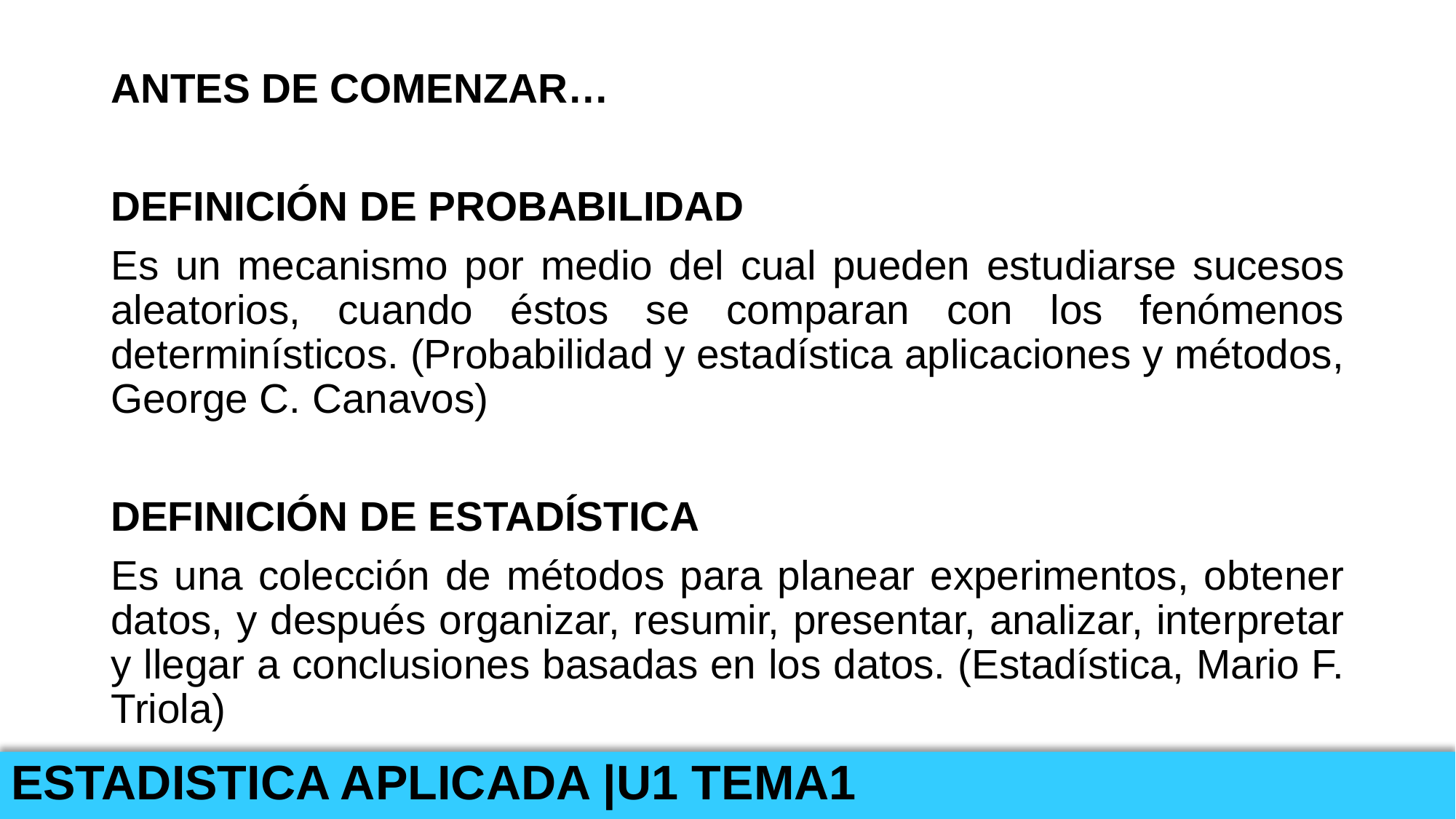

ANTES DE COMENZAR…

DEFINICIÓN DE PROBABILIDAD
Es un mecanismo por medio del cual pueden estudiarse sucesos aleatorios, cuando éstos se comparan con los fenómenos determinísticos. (Probabilidad y estadística aplicaciones y métodos, George C. Canavos)

DEFINICIÓN DE ESTADÍSTICA
Es una colección de métodos para planear experimentos, obtener datos, y después organizar, resumir, presentar, analizar, interpretar y llegar a conclusiones basadas en los datos. (Estadística, Mario F. Triola)

ESTADISTICA APLICADA |U1 TEMA1